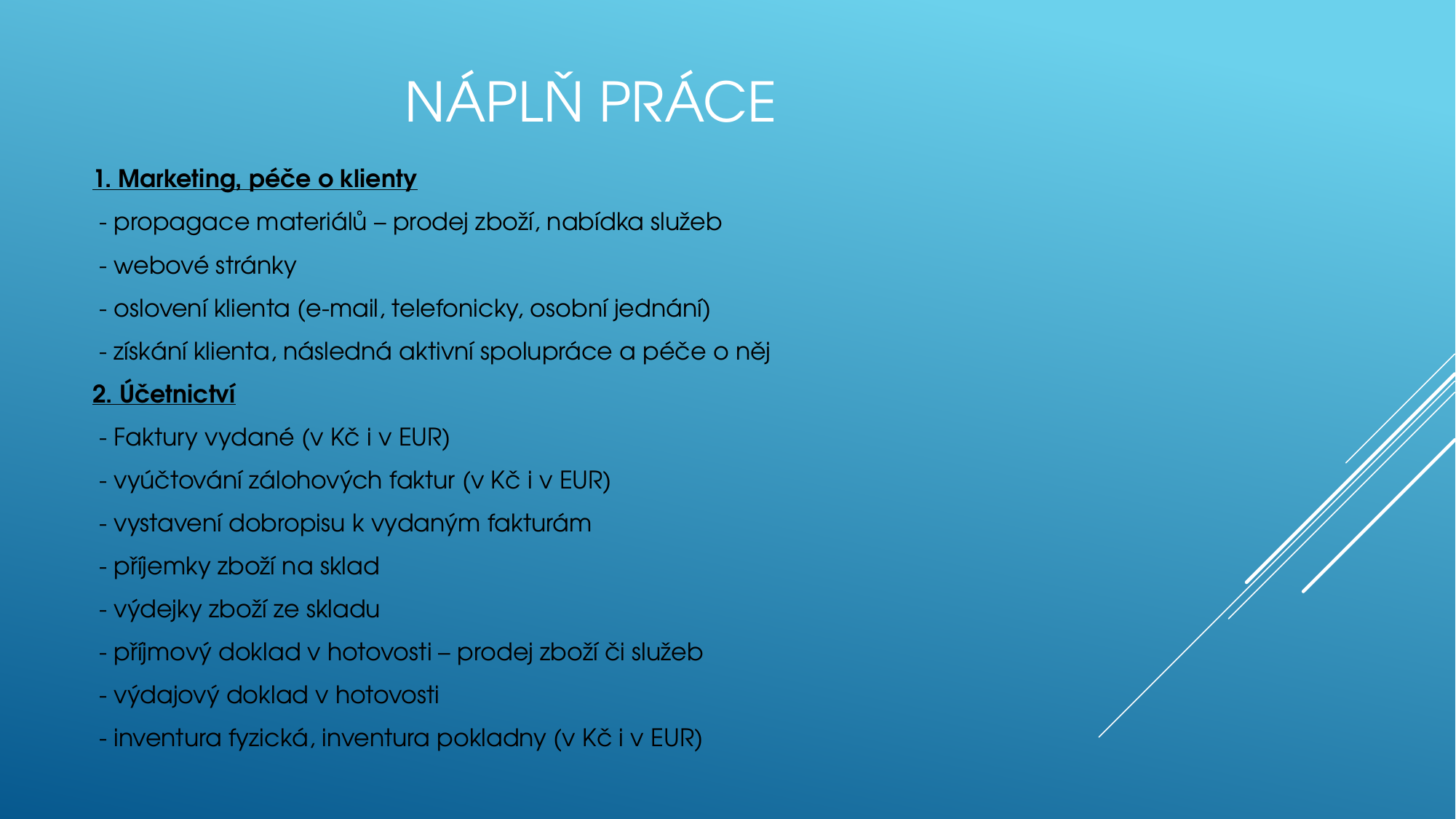

# Náplň práce
1. Marketing, péče o klienty
 - propagace materiálů – prodej zboží, nabídka služeb
 - webové stránky
 - oslovení klienta (e-mail, telefonicky, osobní jednání)
 - získání klienta, následná aktivní spolupráce a péče o něj
2. Účetnictví
 - Faktury vydané (v Kč i v EUR)
 - vyúčtování zálohových faktur (v Kč i v EUR)
 - vystavení dobropisu k vydaným fakturám
 - příjemky zboží na sklad
 - výdejky zboží ze skladu
 - příjmový doklad v hotovosti – prodej zboží či služeb
 - výdajový doklad v hotovosti
 - inventura fyzická, inventura pokladny (v Kč i v EUR)